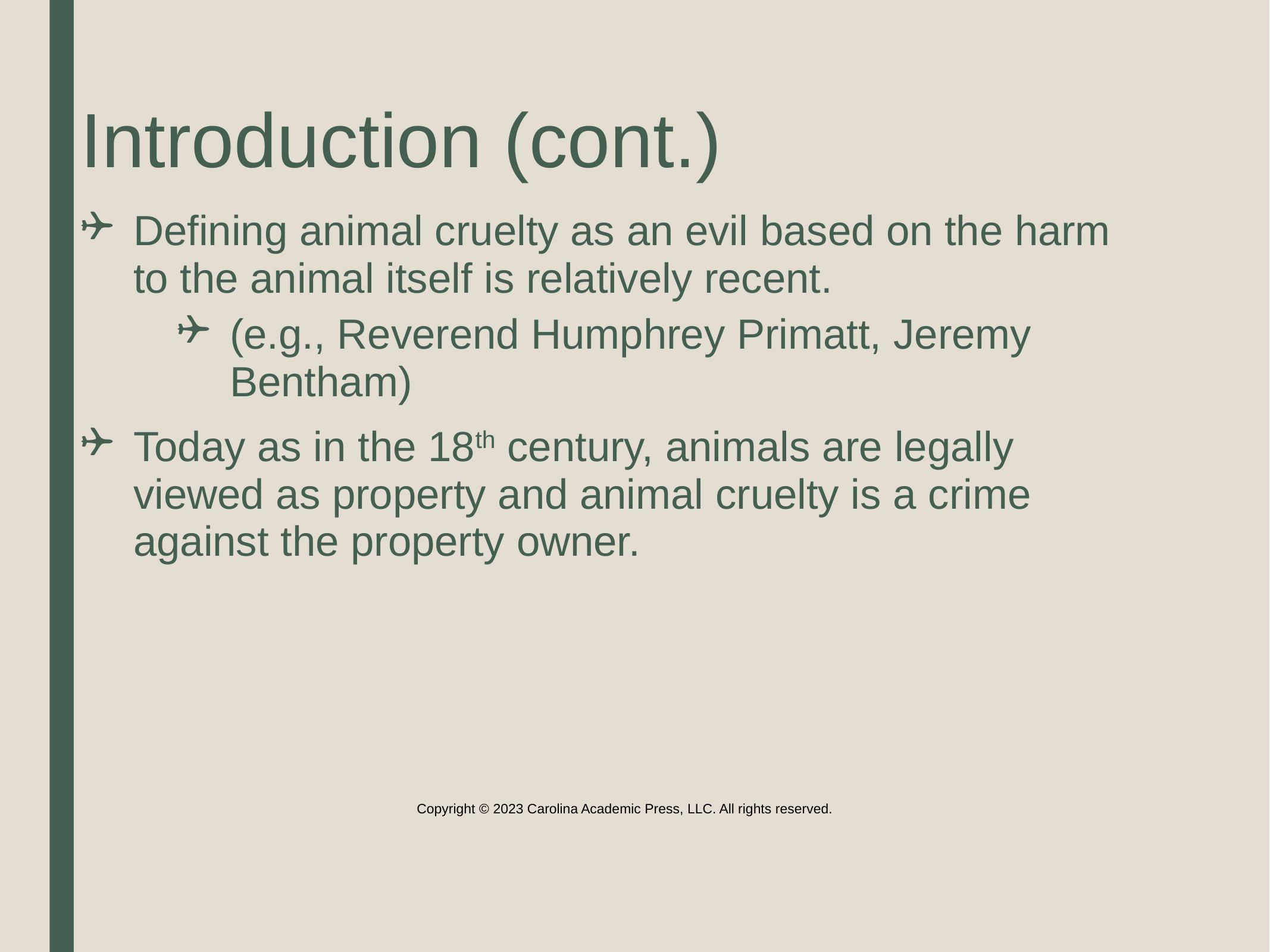

# Introduction (cont.)
Defining animal cruelty as an evil based on the harm to the animal itself is relatively recent.
(e.g., Reverend Humphrey Primatt, Jeremy Bentham)
Today as in the 18th century, animals are legally viewed as property and animal cruelty is a crime against the property owner.
Copyright © 2023 Carolina Academic Press, LLC. All rights reserved.